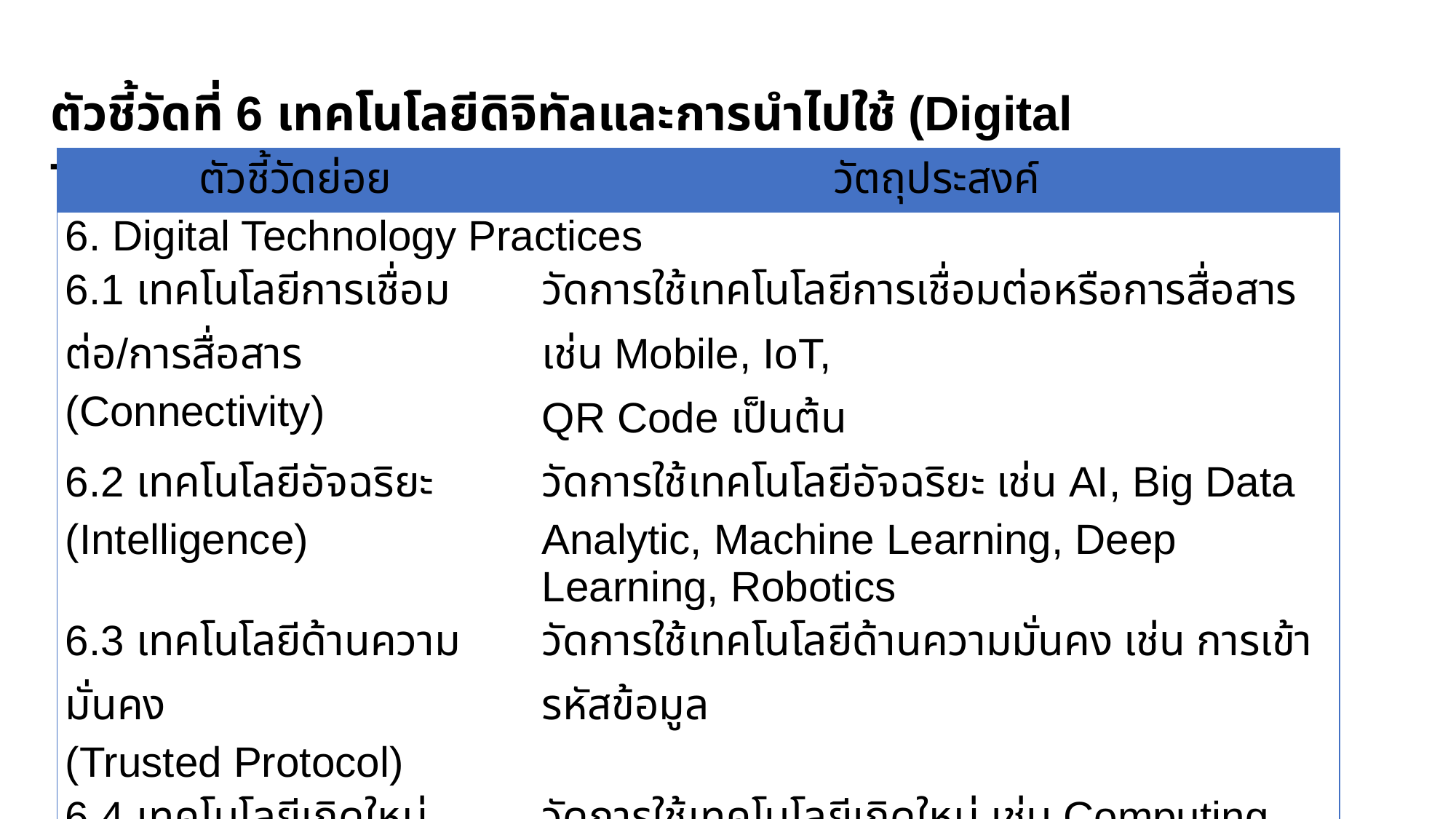

# ตัวชี้วัดที่ 6 เทคโนโลยีดิจิทัลและการนำไปใช้ (Digital Technological Practices)  5%
| ตัวชี้วัดย่อย | วัตถุประสงค์ |
| --- | --- |
| 6. Digital Technology Practices |  |
| 6.1 เทคโนโลยีการเชื่อมต่อ/การสื่อสาร (Connectivity) | วัดการใช้เทคโนโลยีการเชื่อมต่อหรือการสื่อสาร เช่น Mobile, IoT, QR Code เป็นต้น |
| 6.2 เทคโนโลยีอัจฉริยะ (Intelligence) | วัดการใช้เทคโนโลยีอัจฉริยะ เช่น AI, Big Data Analytic, Machine Learning, Deep Learning, Robotics |
| 6.3 เทคโนโลยีด้านความมั่นคง (Trusted Protocol) | วัดการใช้เทคโนโลยีด้านความมั่นคง เช่น การเข้ารหัสข้อมูล |
| 6.4 เทคโนโลยีเกิดใหม่ (Emerging Technology) | วัดการใช้เทคโนโลยีเกิดใหม่ เช่น Computing, AR, VR |